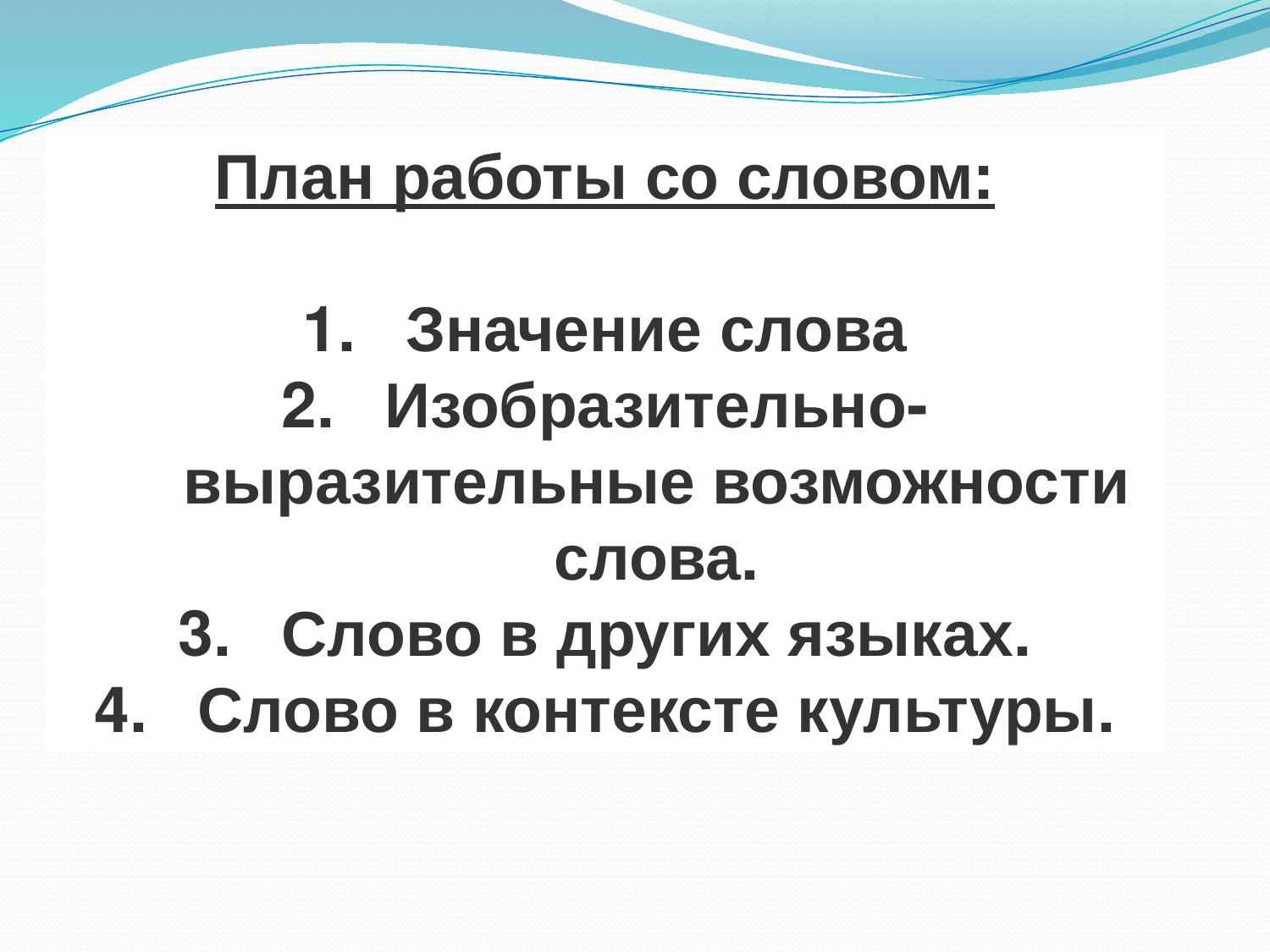

План работы со словом:

Значение слова
Изобразительно-выразительные возможности слова.
Слово в других языках.
Слово в контексте культуры.